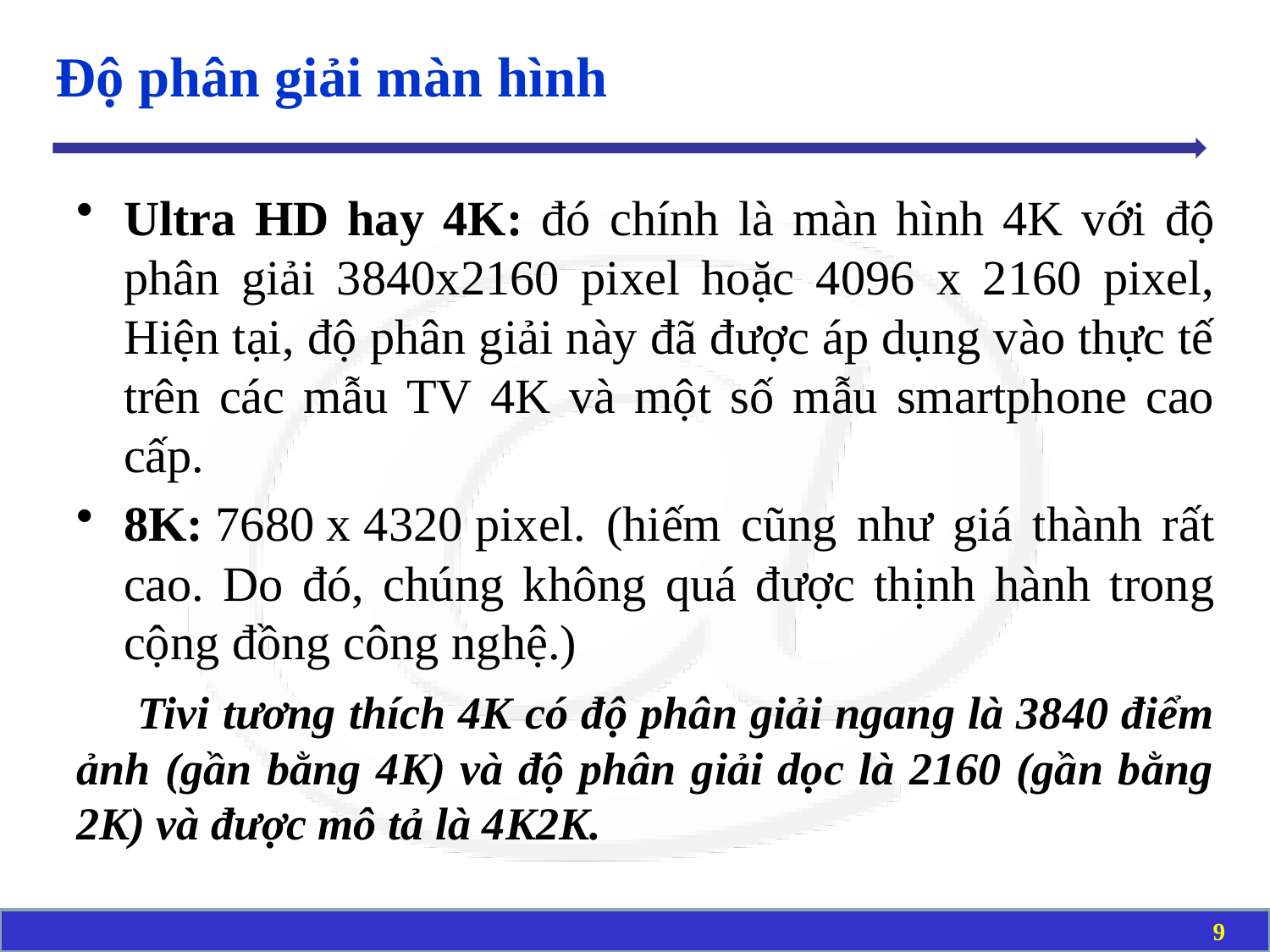

# Độ phân giải màn hình
Ultra HD hay 4K: đó chính là màn hình 4K với độ phân giải 3840x2160 pixel hoặc 4096 x 2160 pixel, Hiện tại, độ phân giải này đã được áp dụng vào thực tế trên các mẫu TV 4K và một số mẫu smartphone cao cấp.
8K: 7680 x 4320 pixel. (hiếm cũng như giá thành rất cao. Do đó, chúng không quá được thịnh hành trong cộng đồng công nghệ.)
 Tivi tương thích 4K có độ phân giải ngang là 3840 điểm ảnh (gần bằng 4K) và độ phân giải dọc là 2160 (gần bằng 2K) và được mô tả là 4K2K.

9